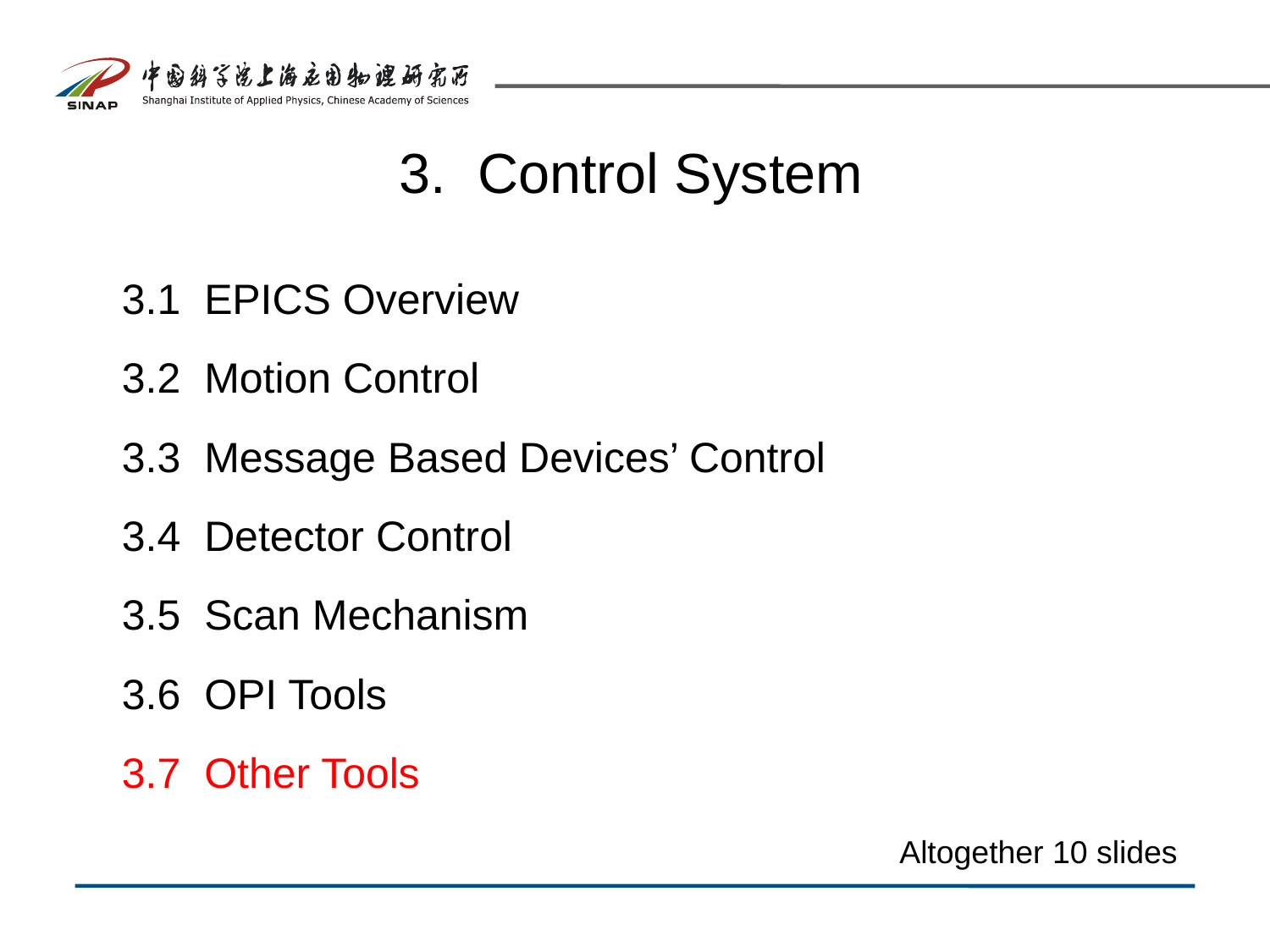

# 3.  Control System
3.1  EPICS Overview
3.2  Motion Control
3.3  Message Based Devices’ Control
3.4  Detector Control
3.5  Scan Mechanism
3.6  OPI Tools
3.7  Other Tools
Altogether 10 slides